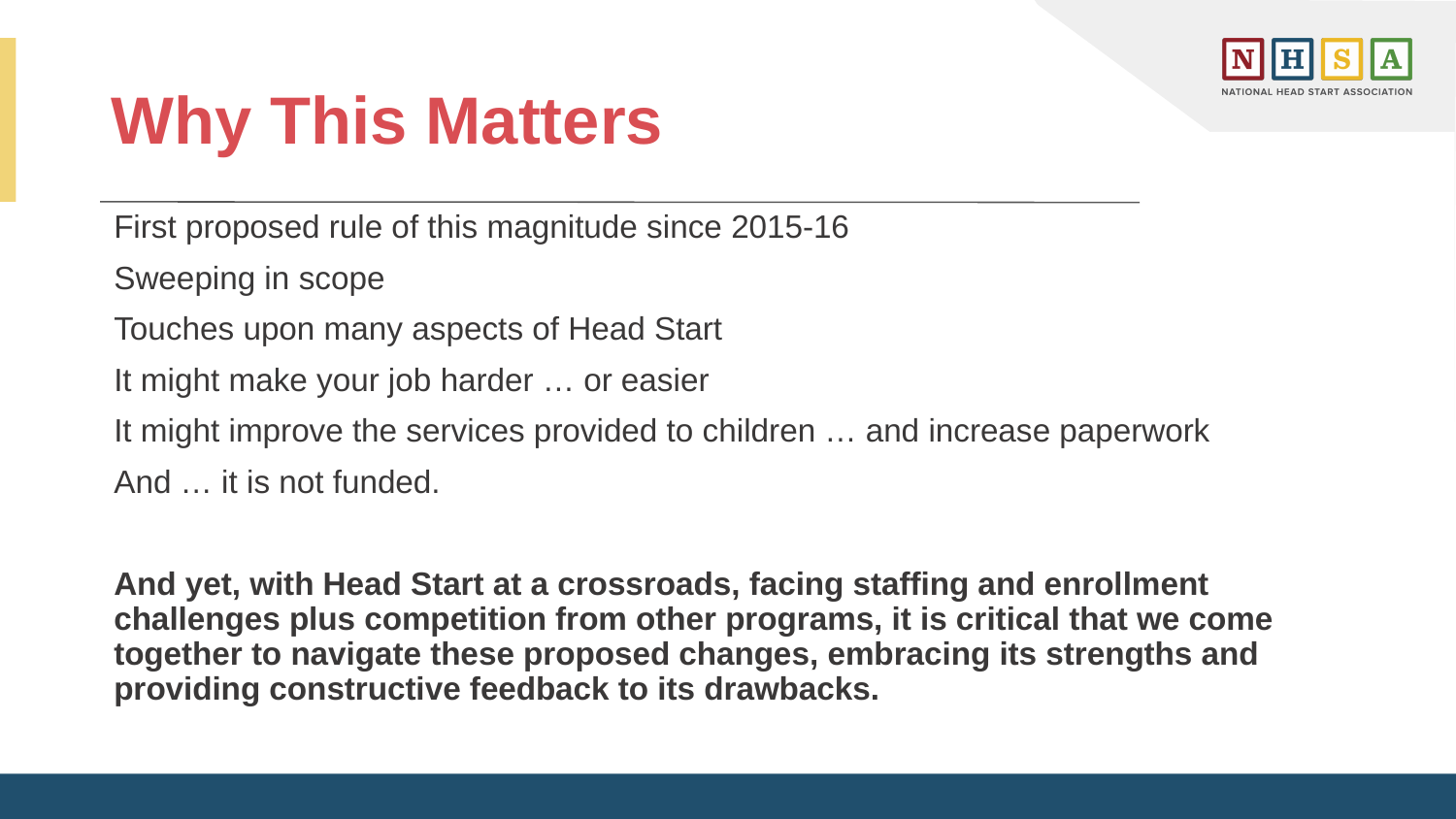

# Why This Matters
First proposed rule of this magnitude since 2015-16
Sweeping in scope
Touches upon many aspects of Head Start
It might make your job harder … or easier
It might improve the services provided to children … and increase paperwork
And … it is not funded.

And yet, with Head Start at a crossroads, facing staffing and enrollment challenges plus competition from other programs, it is critical that we come together to navigate these proposed changes, embracing its strengths and providing constructive feedback to its drawbacks.